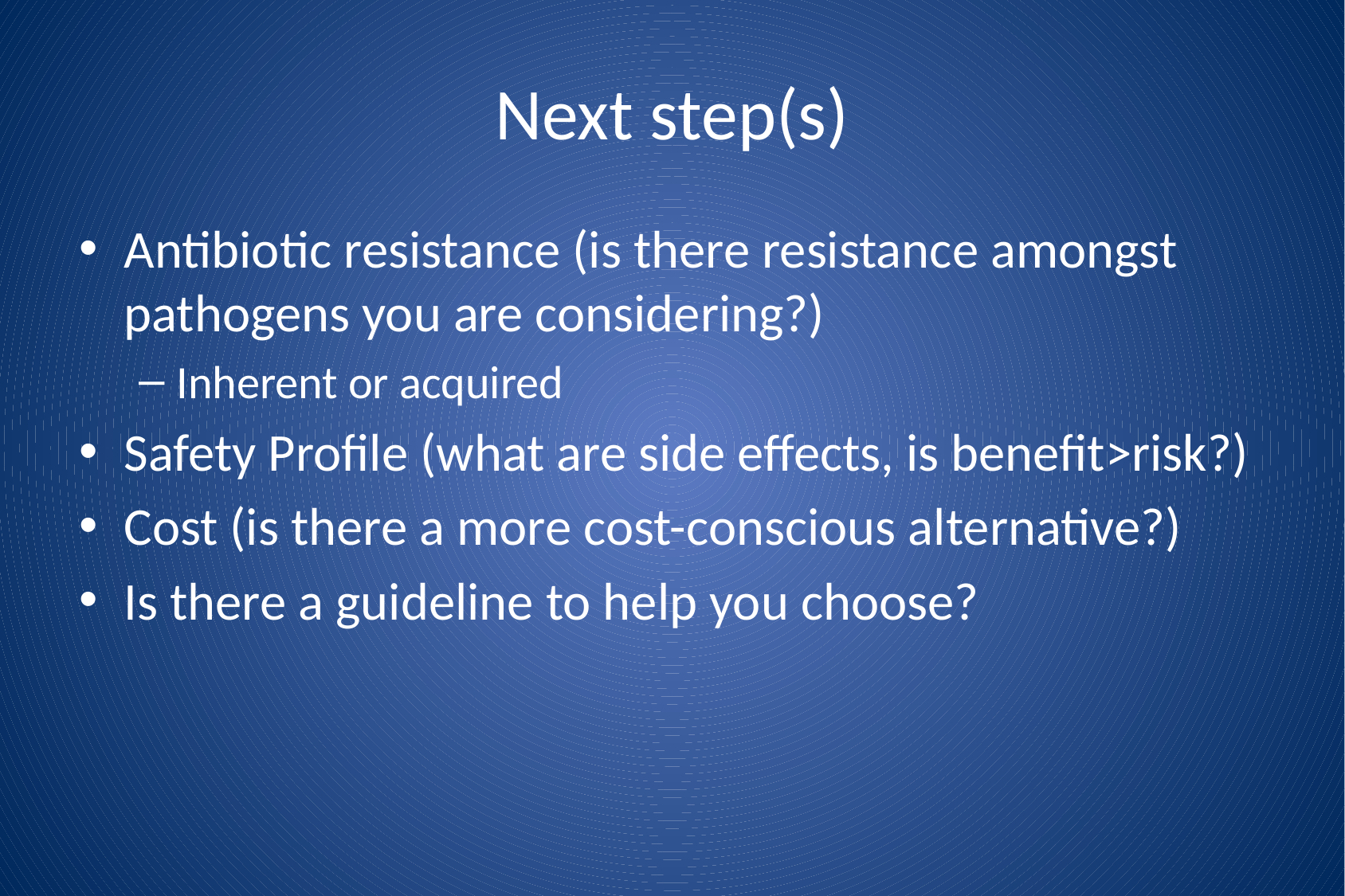

# Next step(s)
Antibiotic resistance (is there resistance amongst pathogens you are considering?)
Inherent or acquired
Safety Profile (what are side effects, is benefit>risk?)
Cost (is there a more cost-conscious alternative?)
Is there a guideline to help you choose?